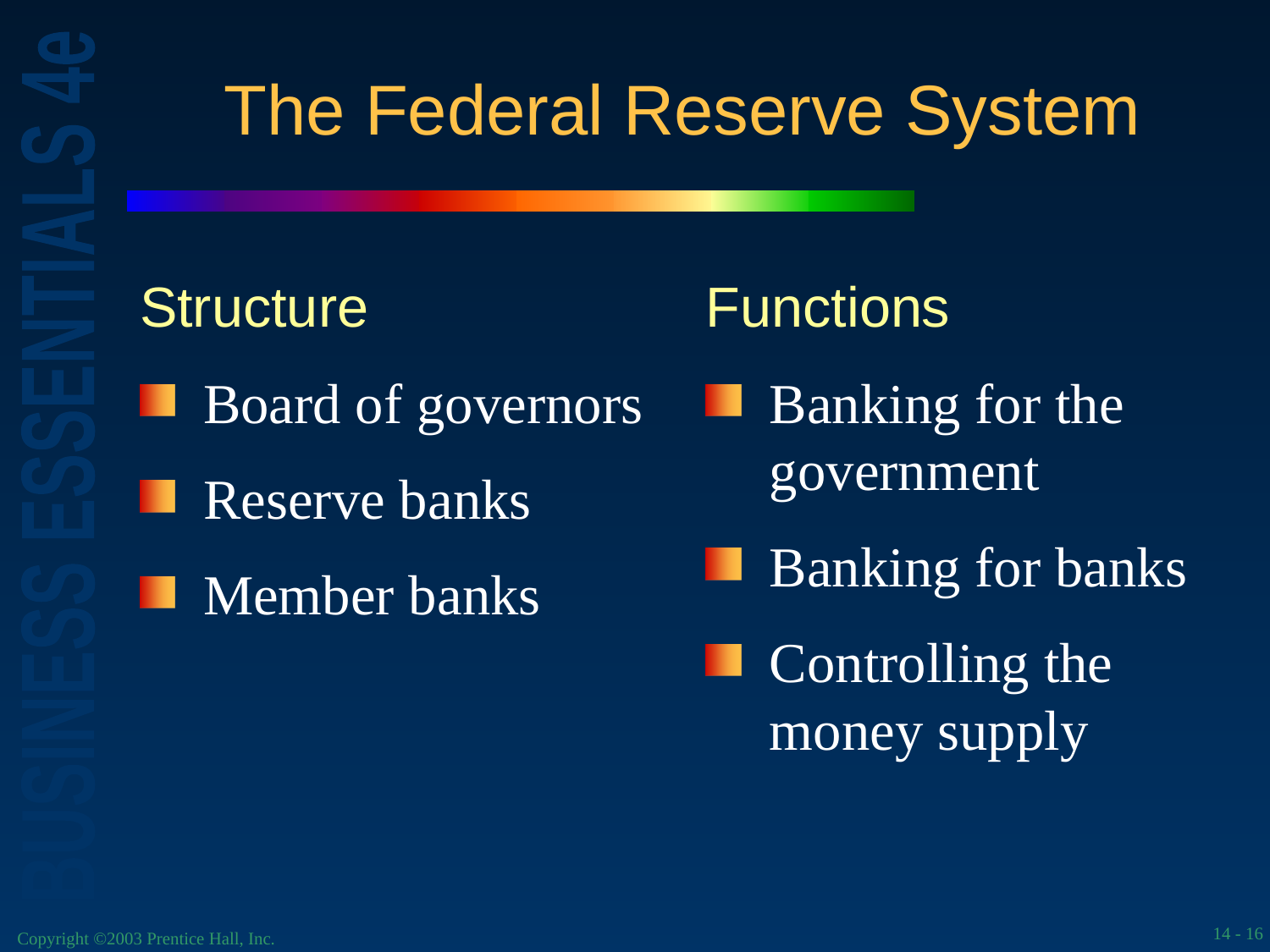

# The Federal Reserve System
Structure
Board of governors
Reserve banks
Member banks
Functions
Banking for the government
Banking for banks
Controlling the money supply